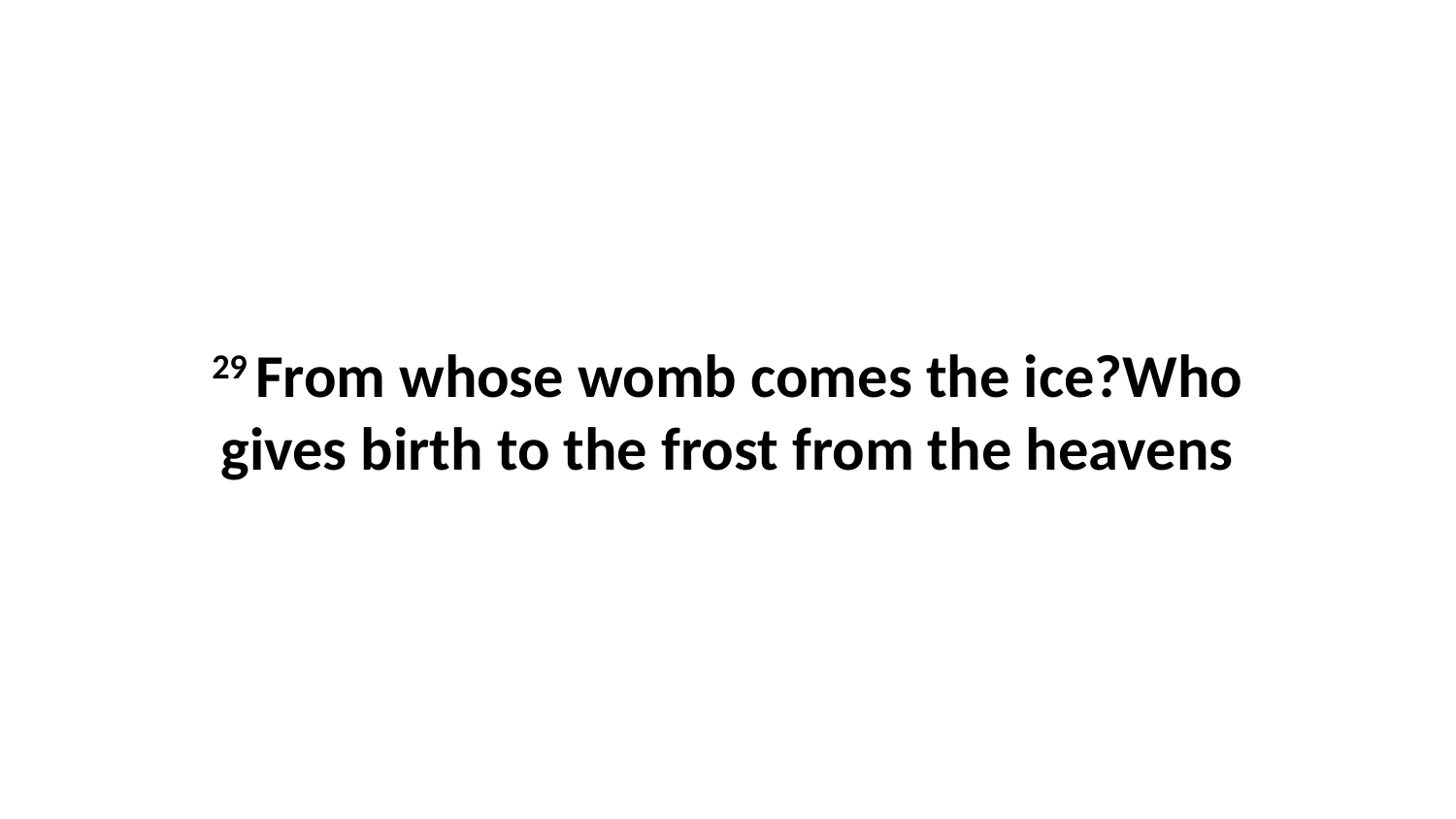

29 From whose womb comes the ice?Who gives birth to the frost from the heavens